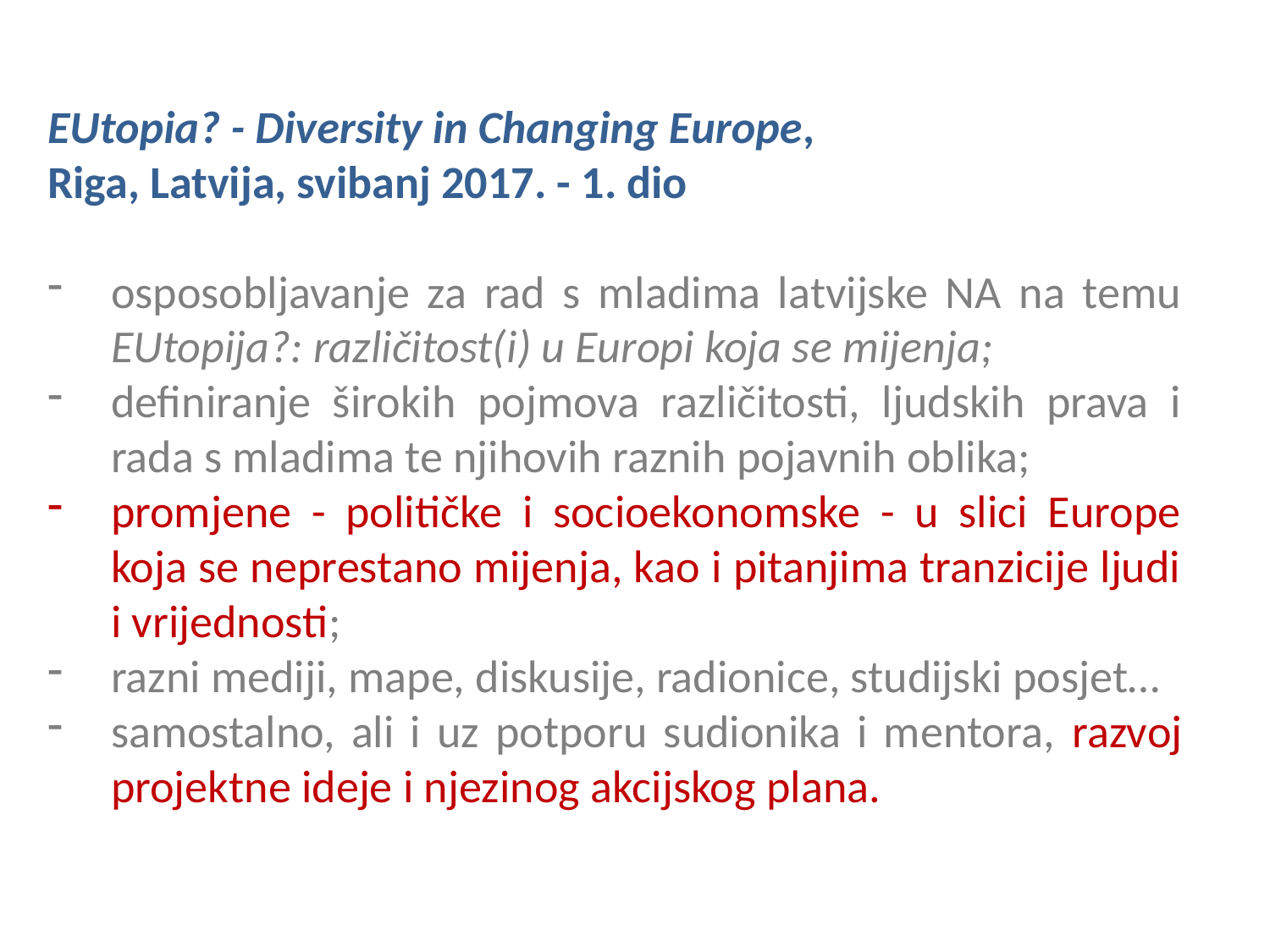

EUtopia? - Diversity in Changing Europe,
Riga, Latvija, svibanj 2017. - 1. dio

osposobljavanje za rad s mladima latvijske NA na temu EUtopija?: različitost(i) u Europi koja se mijenja;
definiranje širokih pojmova različitosti, ljudskih prava i rada s mladima te njihovih raznih pojavnih oblika;
promjene - političke i socioekonomske - u slici Europe koja se neprestano mijenja, kao i pitanjima tranzicije ljudi i vrijednosti;
razni mediji, mape, diskusije, radionice, studijski posjet…
samostalno, ali i uz potporu sudionika i mentora, razvoj projektne ideje i njezinog akcijskog plana.